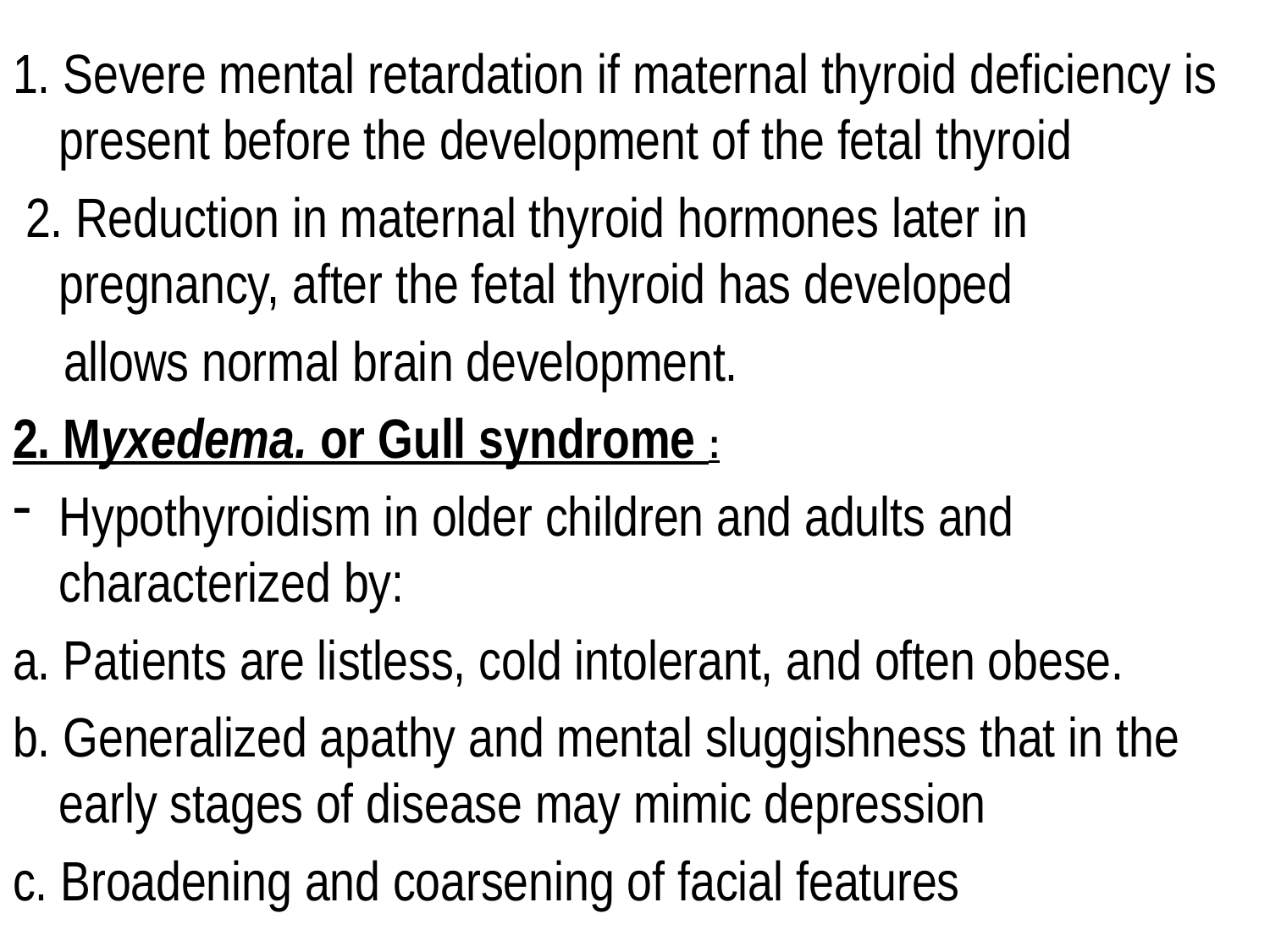

1. Severe mental retardation if maternal thyroid deficiency is present before the development of the fetal thyroid
 2. Reduction in maternal thyroid hormones later in pregnancy, after the fetal thyroid has developed
    allows normal brain development.
2. Myxedema. or Gull syndrome :
Hypothyroidism in older children and adults and characterized by:
a. Patients are listless, cold intolerant, and often obese.
b. Generalized apathy and mental sluggishness that in the early stages of disease may mimic depression
c. Broadening and coarsening of facial features